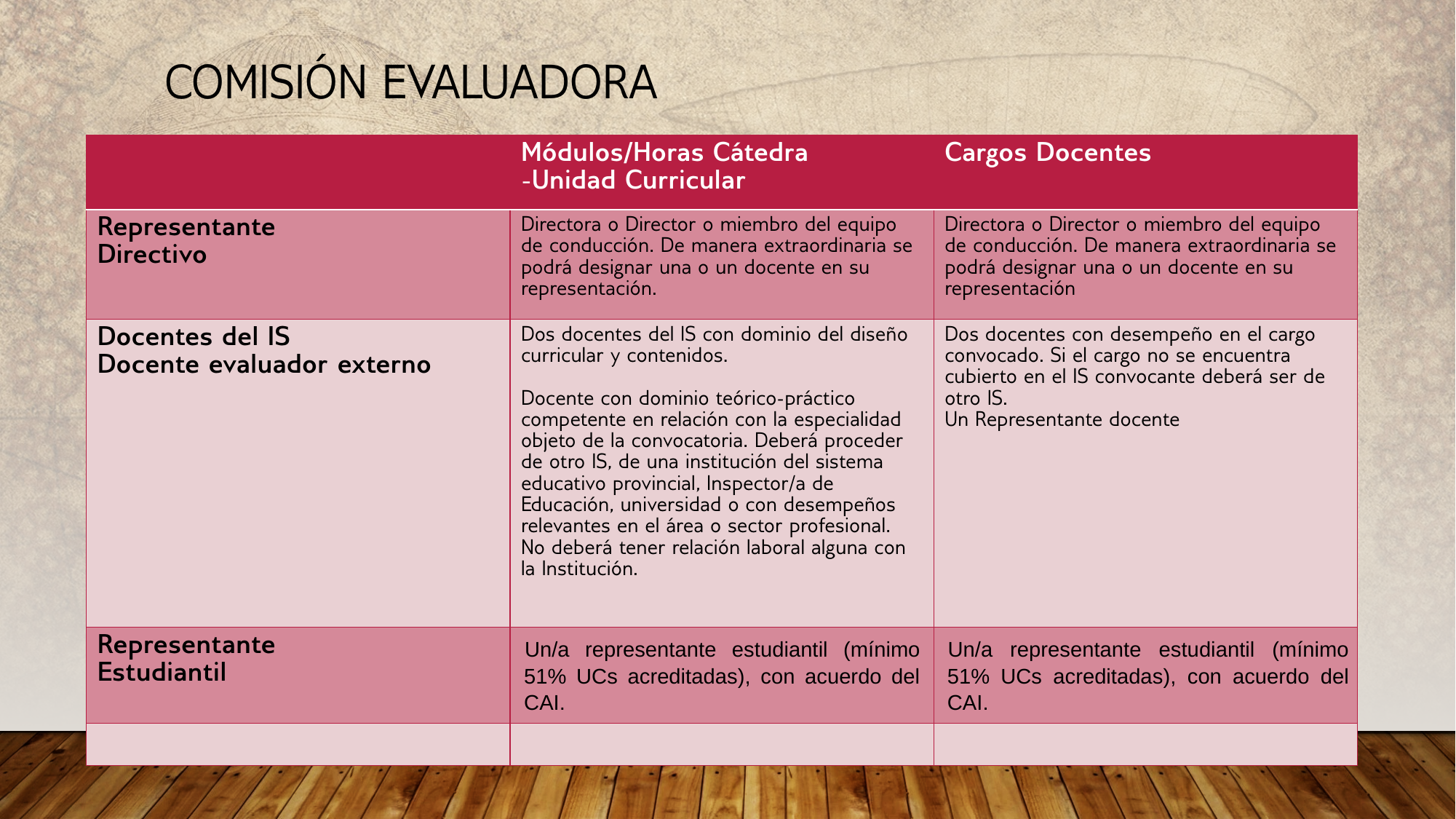

# Comisión Evaluadora
|  | Módulos/Horas Cátedra -Unidad Curricular | Cargos Docentes |
| --- | --- | --- |
| Representante Directivo | Directora o Director o miembro del equipo de conducción. De manera extraordinaria se podrá designar una o un docente en su representación. | Directora o Director o miembro del equipo de conducción. De manera extraordinaria se podrá designar una o un docente en su representación |
| Docentes del IS Docente evaluador externo | Dos docentes del IS con dominio del diseño curricular y contenidos.   Docente con dominio teórico-práctico competente en relación con la especialidad objeto de la convocatoria. Deberá proceder de otro IS, de una institución del sistema educativo provincial, Inspector/a de Educación, universidad o con desempeños relevantes en el área o sector profesional. No deberá tener relación laboral alguna con la Institución. | Dos docentes con desempeño en el cargo convocado. Si el cargo no se encuentra cubierto en el IS convocante deberá ser de otro IS. Un Representante docente |
| Representante Estudiantil | Un/a representante estudiantil (mínimo 51% UCs acreditadas), con acuerdo del CAI. | Un/a representante estudiantil (mínimo 51% UCs acreditadas), con acuerdo del CAI. |
|  |  |  |

< Inserte imágenes o dibujos de su invención en uso, con una descripción aquí >
* puede insertar una nueva diapositiva para estas imágenes y dibujos si lo necesita.

< Inserte imágenes o dibujos de su invención en uso, con una descripción aquí >
* puede insertar una nueva diapositiva para estas imágenes y dibujos si lo necesita.